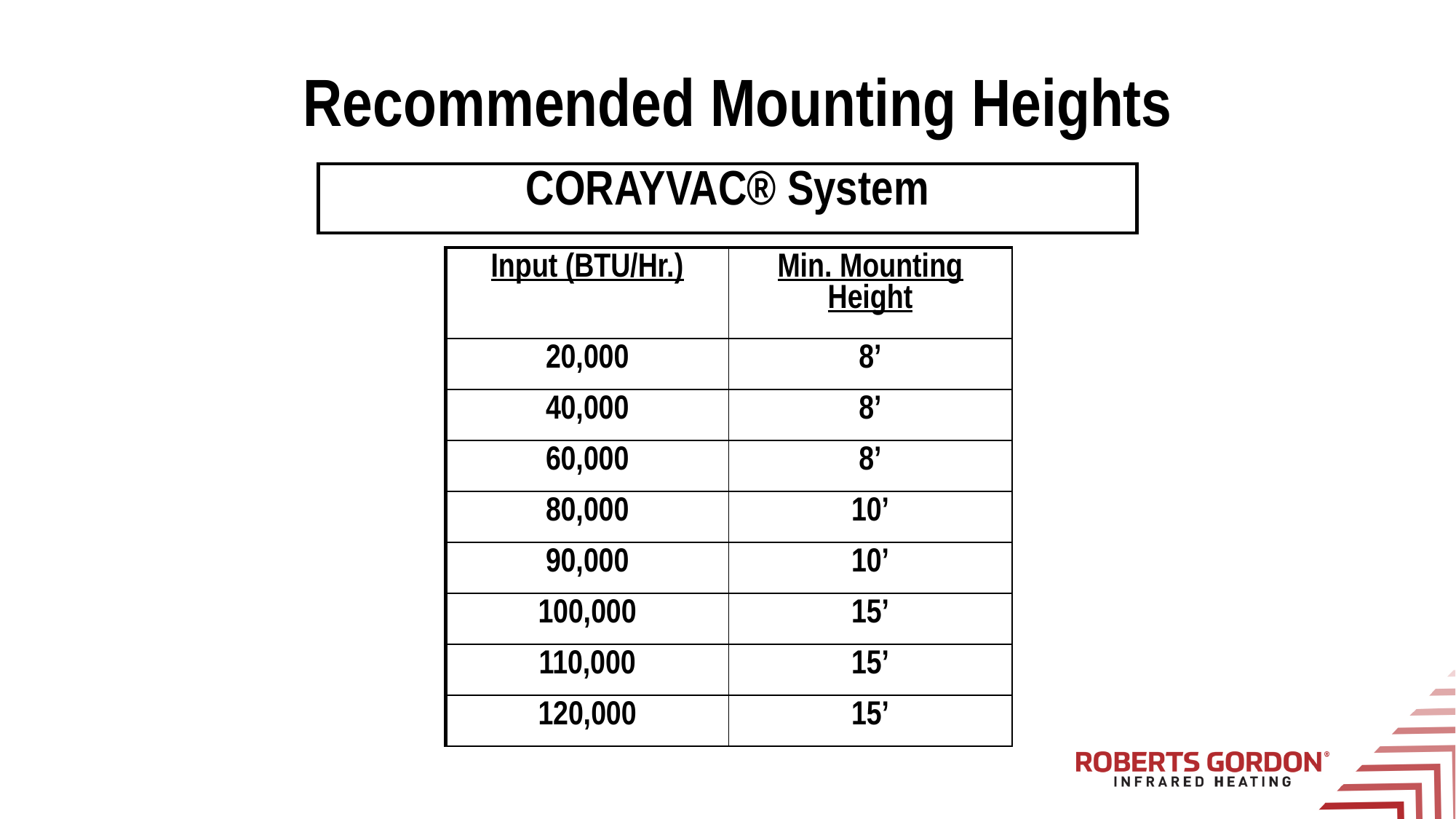

# Recommended Mounting Heights
| CORAYVAC® System |
| --- |
| Input (BTU/Hr.) | Min. Mounting Height |
| --- | --- |
| 20,000 | 8’ |
| 40,000 | 8’ |
| 60,000 | 8’ |
| 80,000 | 10’ |
| 90,000 | 10’ |
| 100,000 | 15’ |
| 110,000 | 15’ |
| 120,000 | 15’ |